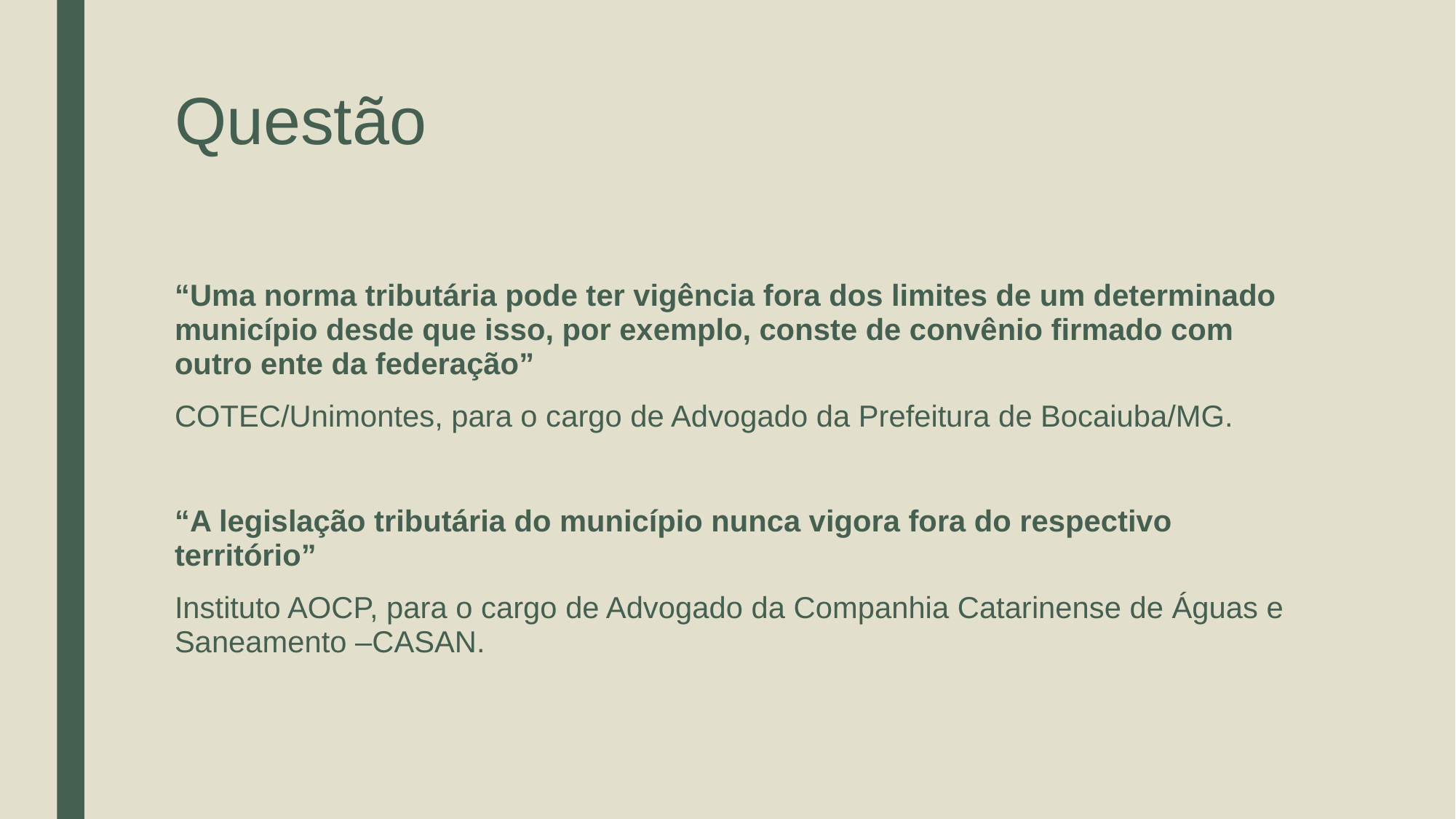

# Questão
“Uma norma tributária pode ter vigência fora dos limites de um determinado município desde que isso, por exemplo, conste de convênio firmado com outro ente da federação”
COTEC/Unimontes, para o cargo de Advogado da Prefeitura de Bocaiuba/MG.

“A legislação tributária do município nunca vigora fora do respectivo território”
Instituto AOCP, para o cargo de Advogado da Companhia Catarinense de Águas e Saneamento –CASAN.